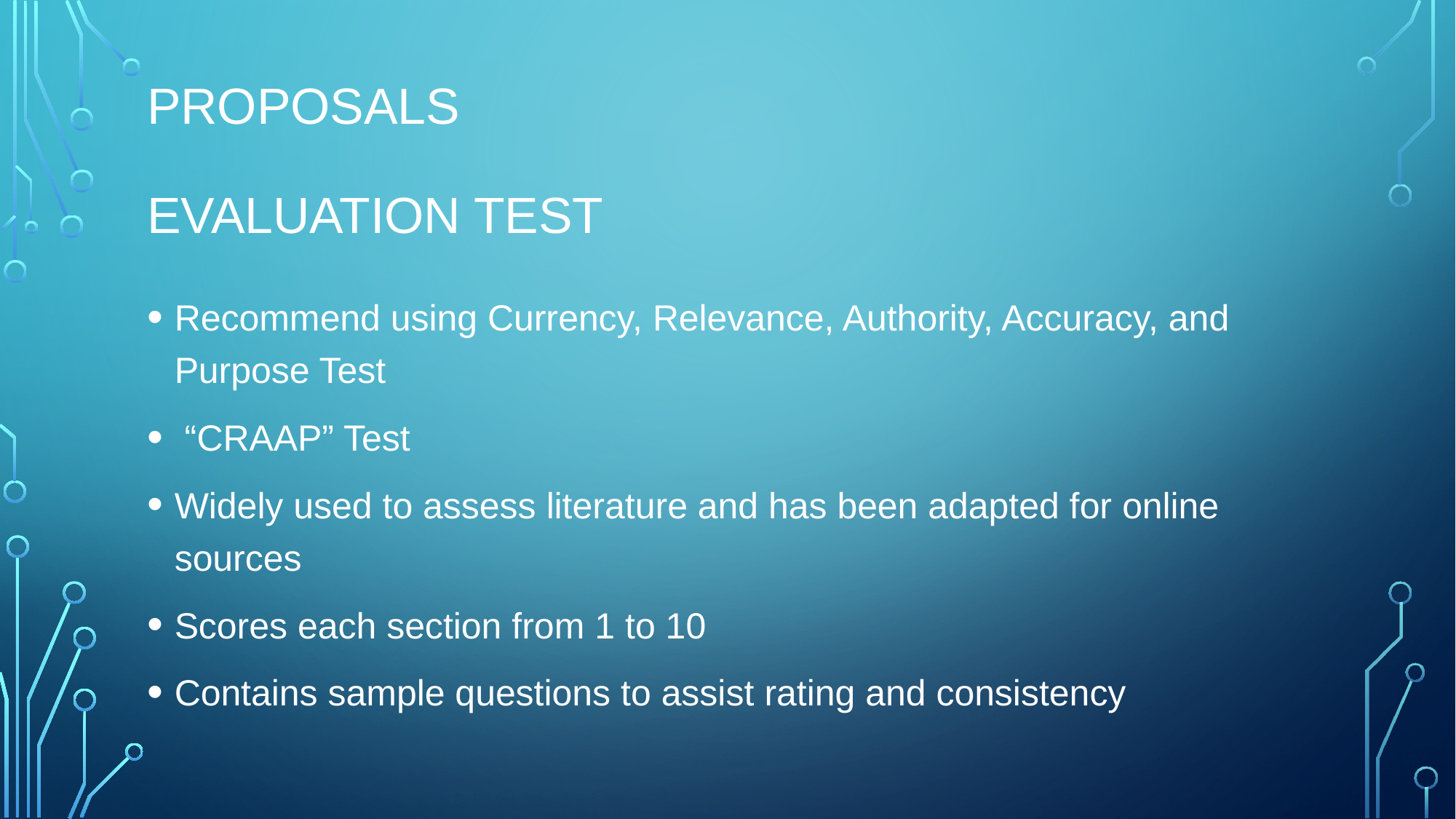

# Proposals Evaluation test
Recommend using Currency, Relevance, Authority, Accuracy, and Purpose Test
 “CRAAP” Test
Widely used to assess literature and has been adapted for online sources
Scores each section from 1 to 10
Contains sample questions to assist rating and consistency